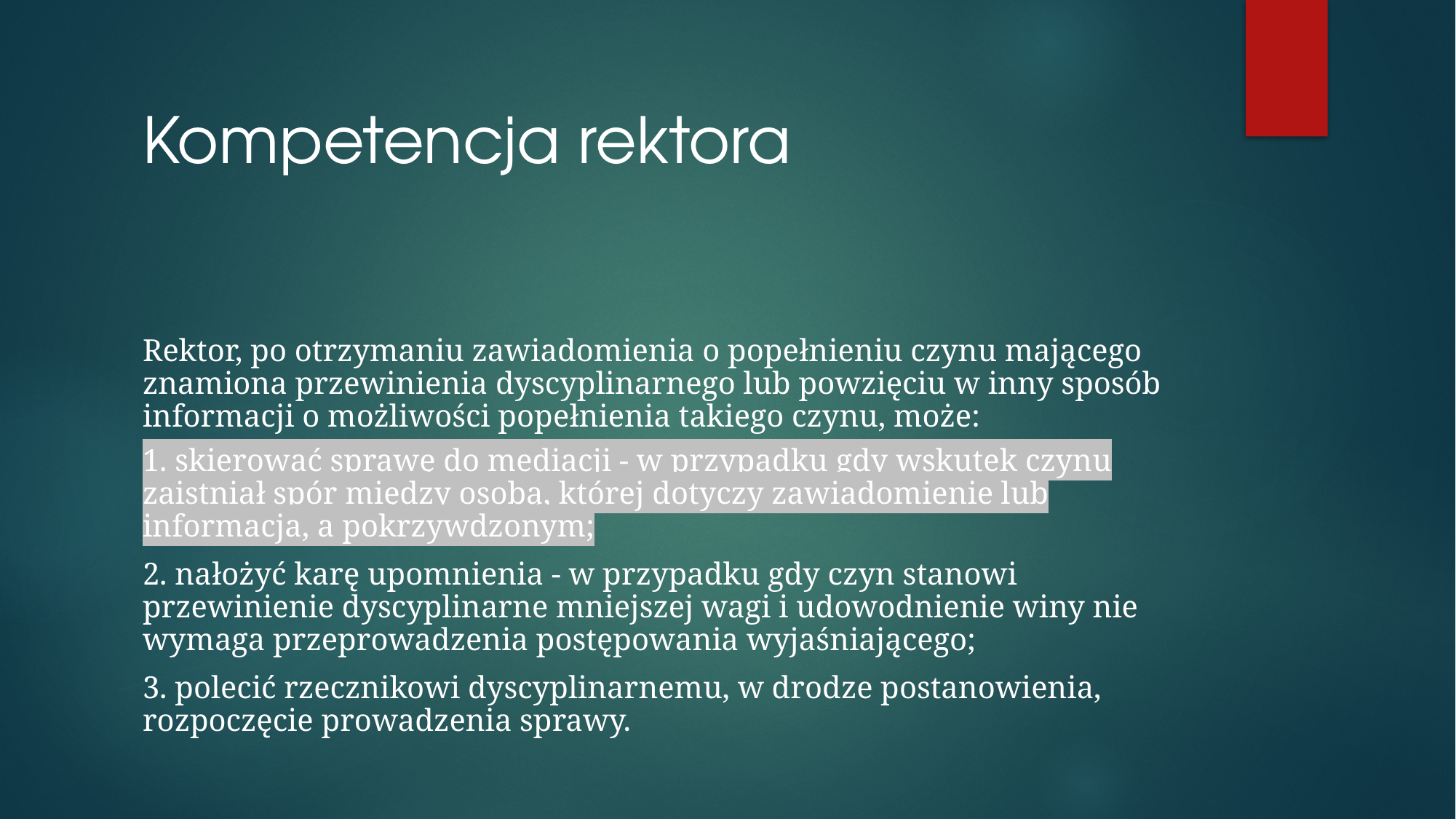

# Kompetencja rektora
Rektor, po otrzymaniu zawiadomienia o popełnieniu czynu mającego znamiona przewinienia dyscyplinarnego lub powzięciu w inny sposób informacji o możliwości popełnienia takiego czynu, może:
1. skierować sprawę do mediacji - w przypadku gdy wskutek czynu zaistniał spór między osobą, której dotyczy zawiadomienie lub informacja, a pokrzywdzonym;
2. nałożyć karę upomnienia - w przypadku gdy czyn stanowi przewinienie dyscyplinarne mniejszej wagi i udowodnienie winy nie wymaga przeprowadzenia postępowania wyjaśniającego;
3. polecić rzecznikowi dyscyplinarnemu, w drodze postanowienia, rozpoczęcie prowadzenia sprawy.